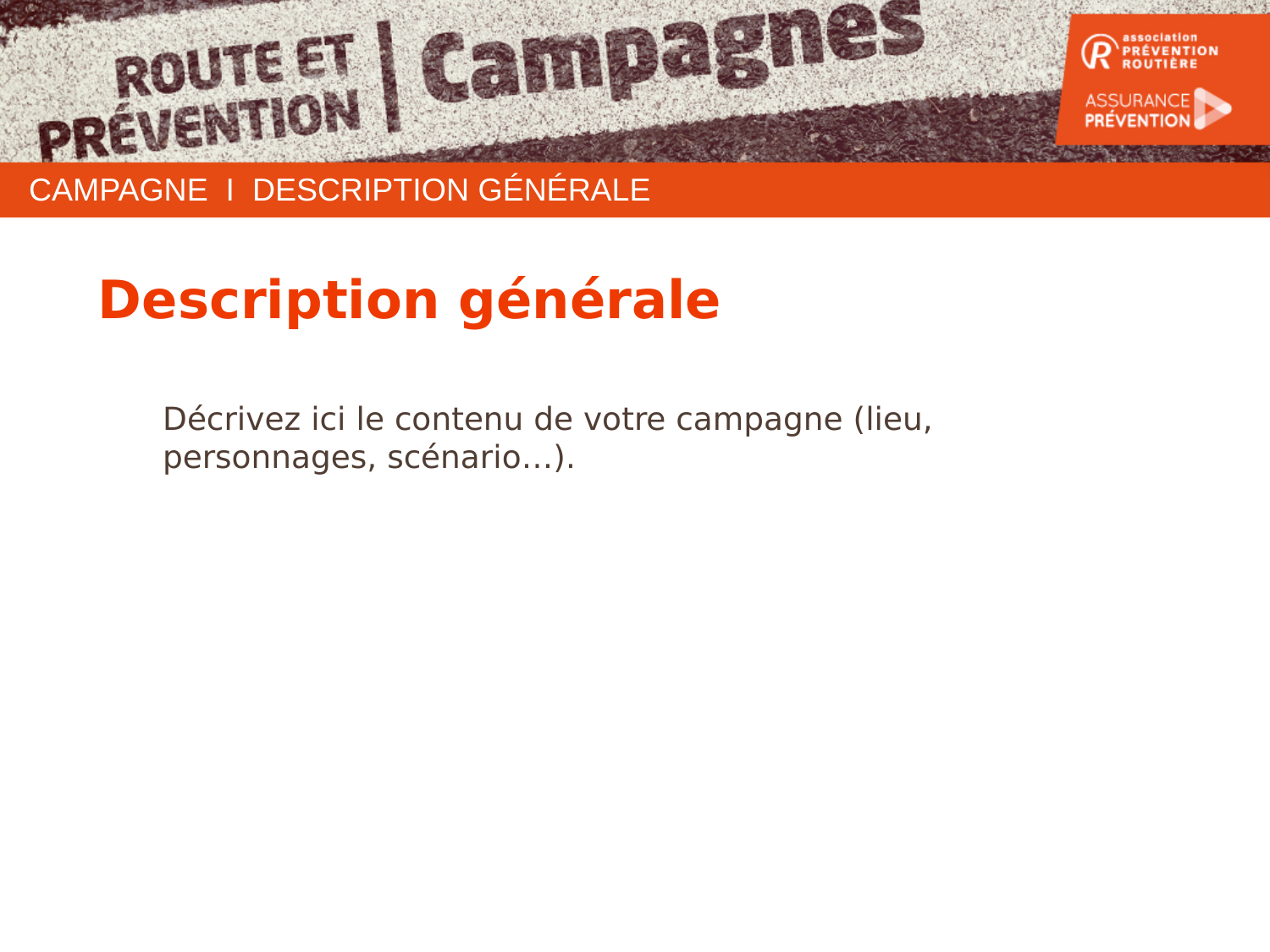

CAMPAGNE  I  DESCRIPTION GÉNÉRALE
Description générale
Décrivez ici le contenu de votre campagne (lieu, personnages, scénario…).